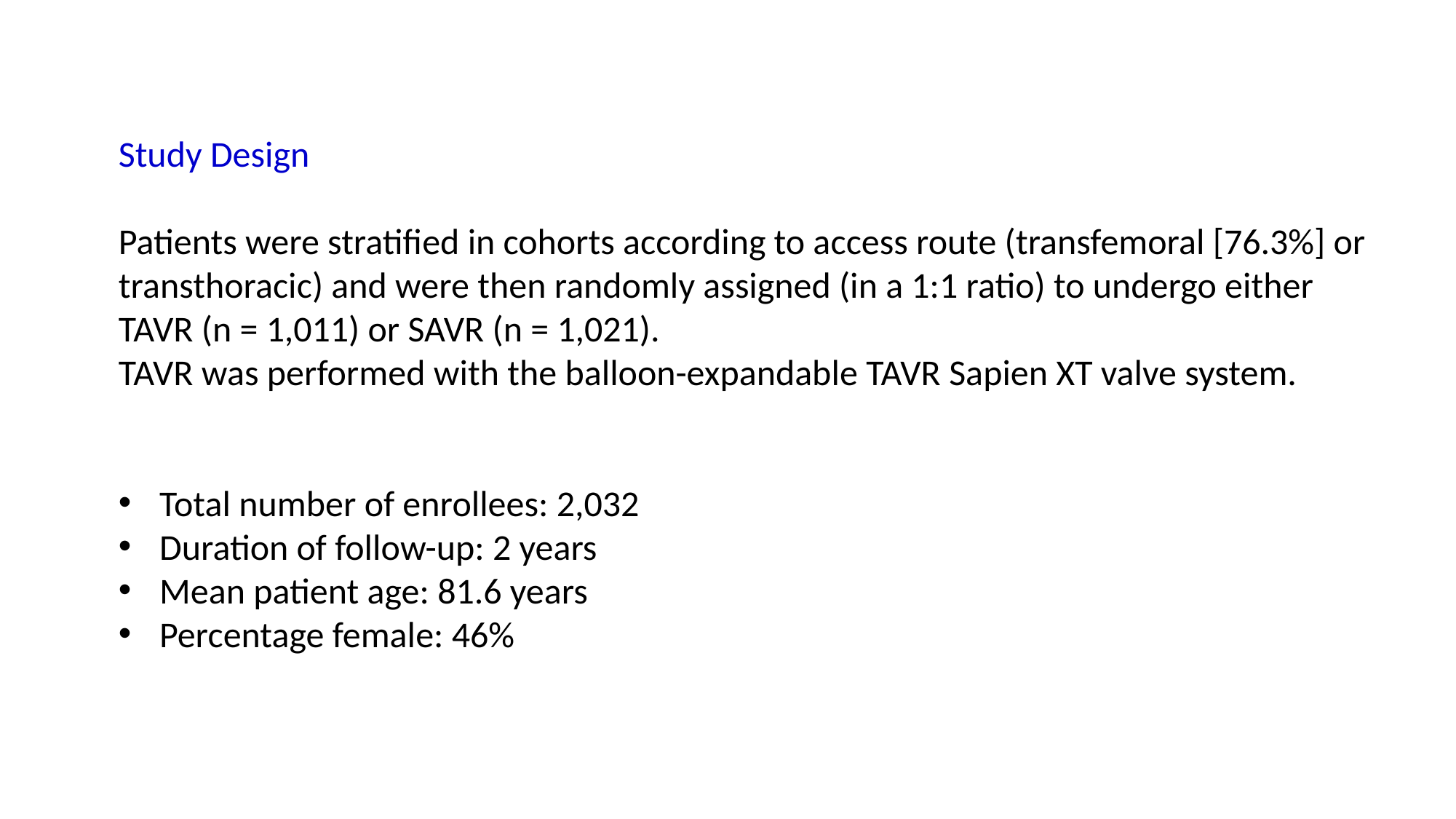

Study Design

Patients were stratified in cohorts according to access route (transfemoral [76.3%] or transthoracic) and were then randomly assigned (in a 1:1 ratio) to undergo either TAVR (n = 1,011) or SAVR (n = 1,021).
TAVR was performed with the balloon-expandable TAVR Sapien XT valve system.

Total number of enrollees: 2,032
Duration of follow-up: 2 years
Mean patient age: 81.6 years
Percentage female: 46%